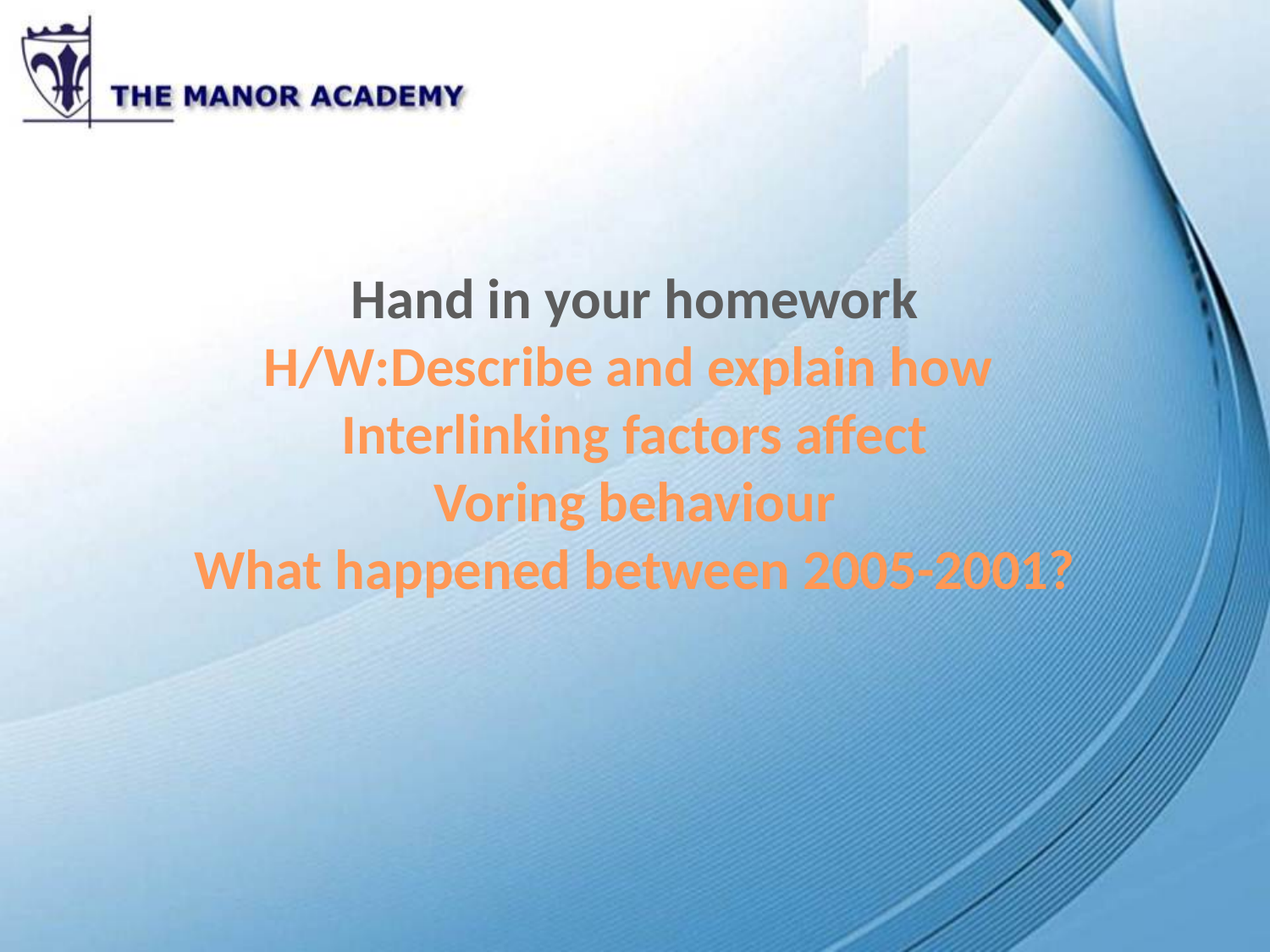

Hand in your homework
H/W:Describe and explain how
Interlinking factors affect
Voring behaviour
What happened between 2005-2001?